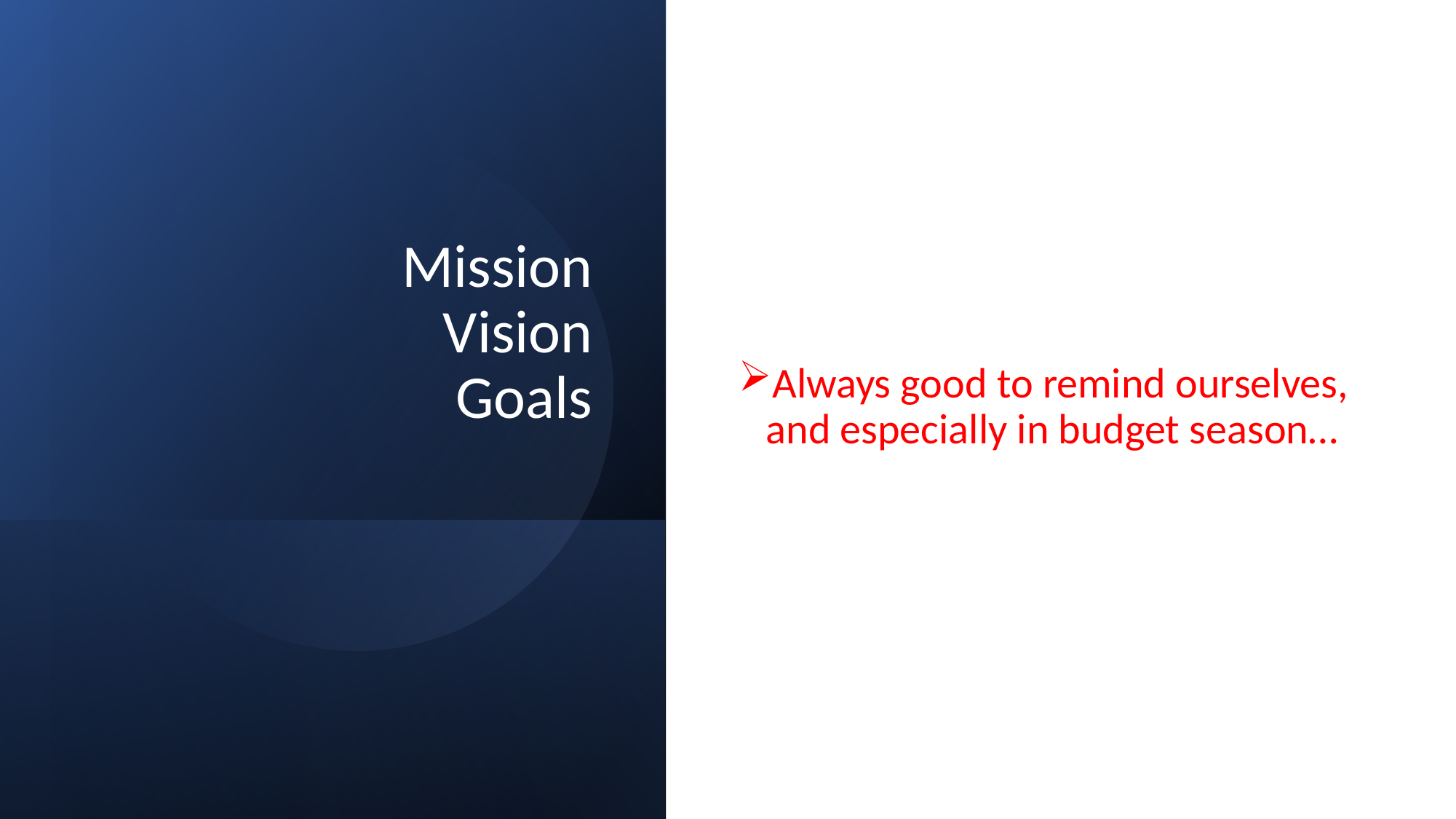

Always good to remind ourselves, and especially in budget season…
# Mission Vision Goals